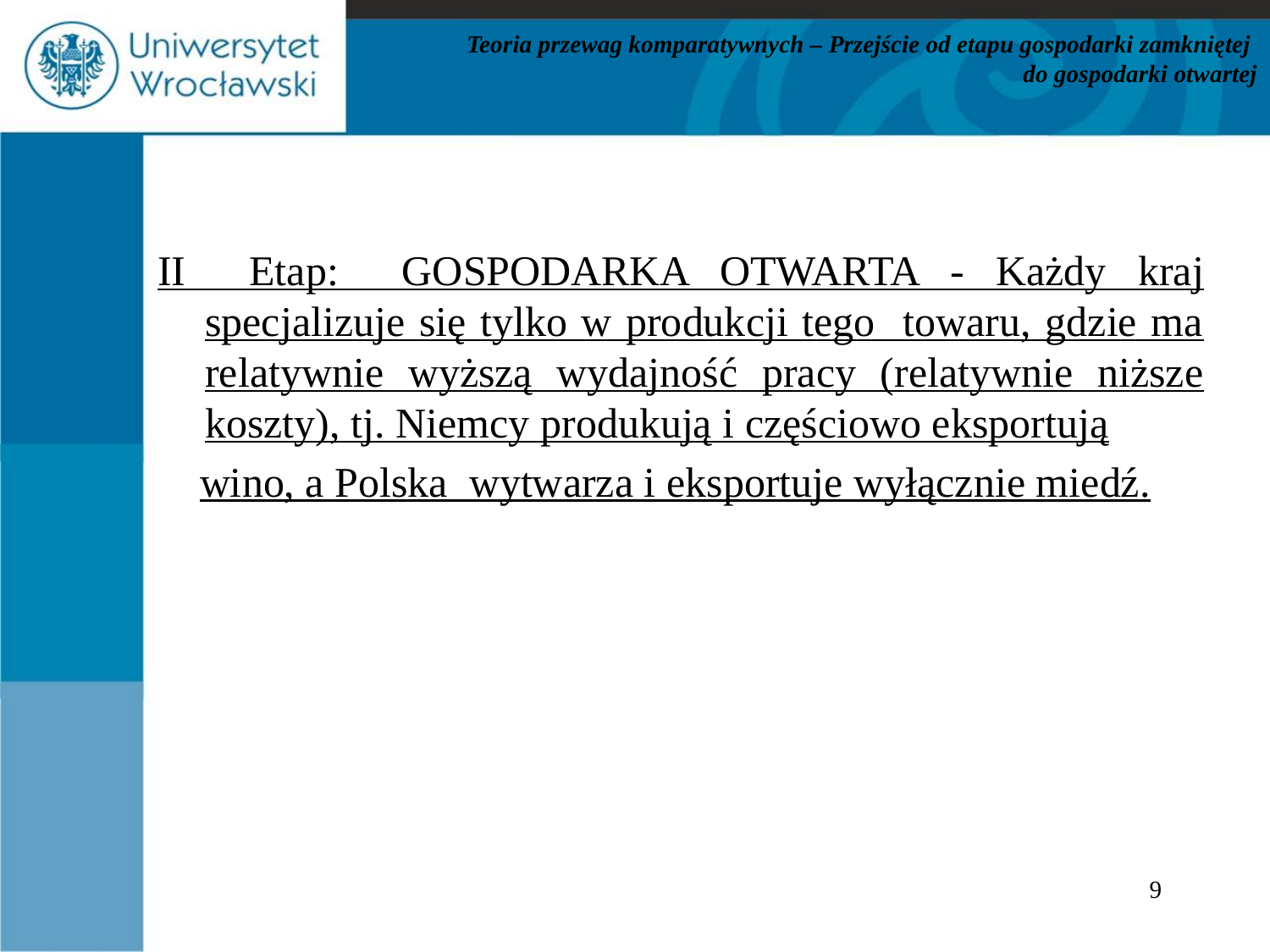

# Teoria przewag komparatywnych – Przejście od etapu gospodarki zamkniętej do gospodarki otwartej

II  Etap:  GOSPODARKA OTWARTA - Każdy kraj specjalizuje się tylko w produkcji tego  towaru, gdzie ma relatywnie wyższą wydajność pracy (relatywnie niższe koszty), tj. Niemcy produkują i częściowo eksportują
    wino, a Polska  wytwarza i eksportuje wyłącznie miedź.

9